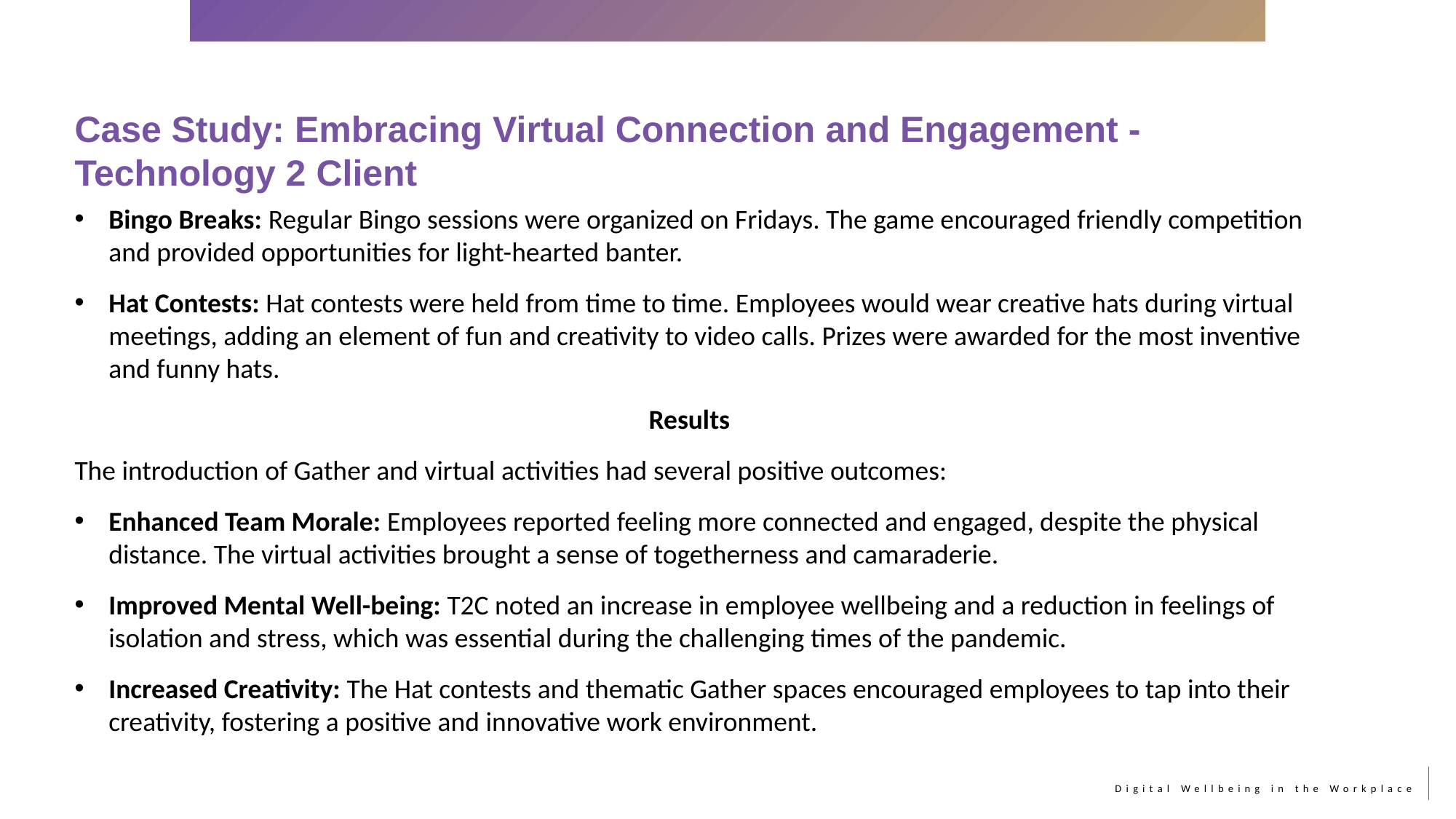

Case Study: Embracing Virtual Connection and Engagement - Technology 2 Client
Bingo Breaks: Regular Bingo sessions were organized on Fridays. The game encouraged friendly competition and provided opportunities for light-hearted banter.
Hat Contests: Hat contests were held from time to time. Employees would wear creative hats during virtual meetings, adding an element of fun and creativity to video calls. Prizes were awarded for the most inventive and funny hats.
Results
The introduction of Gather and virtual activities had several positive outcomes:
Enhanced Team Morale: Employees reported feeling more connected and engaged, despite the physical distance. The virtual activities brought a sense of togetherness and camaraderie.
Improved Mental Well-being: T2C noted an increase in employee wellbeing and a reduction in feelings of isolation and stress, which was essential during the challenging times of the pandemic.
Increased Creativity: The Hat contests and thematic Gather spaces encouraged employees to tap into their creativity, fostering a positive and innovative work environment.